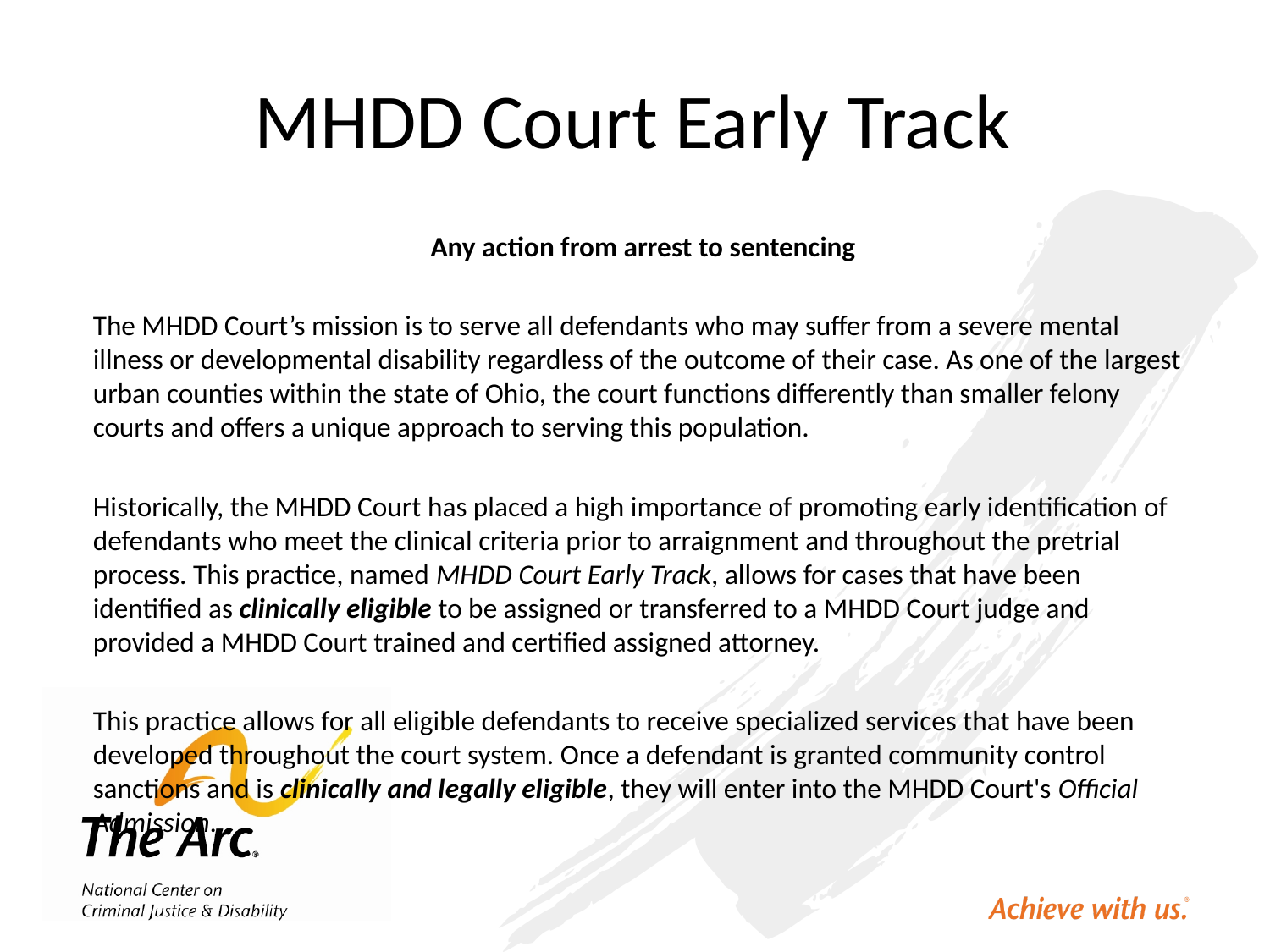

# MHDD Court Early Track
Any action from arrest to sentencing

The MHDD Court’s mission is to serve all defendants who may suffer from a severe mental illness or developmental disability regardless of the outcome of their case. As one of the largest urban counties within the state of Ohio, the court functions differently than smaller felony courts and offers a unique approach to serving this population.

Historically, the MHDD Court has placed a high importance of promoting early identification of defendants who meet the clinical criteria prior to arraignment and throughout the pretrial process. This practice, named MHDD Court Early Track, allows for cases that have been identified as clinically eligible to be assigned or transferred to a MHDD Court judge and provided a MHDD Court trained and certified assigned attorney.

This practice allows for all eligible defendants to receive specialized services that have been developed throughout the court system. Once a defendant is granted community control sanctions and is clinically and legally eligible, they will enter into the MHDD Court's Official Admission.